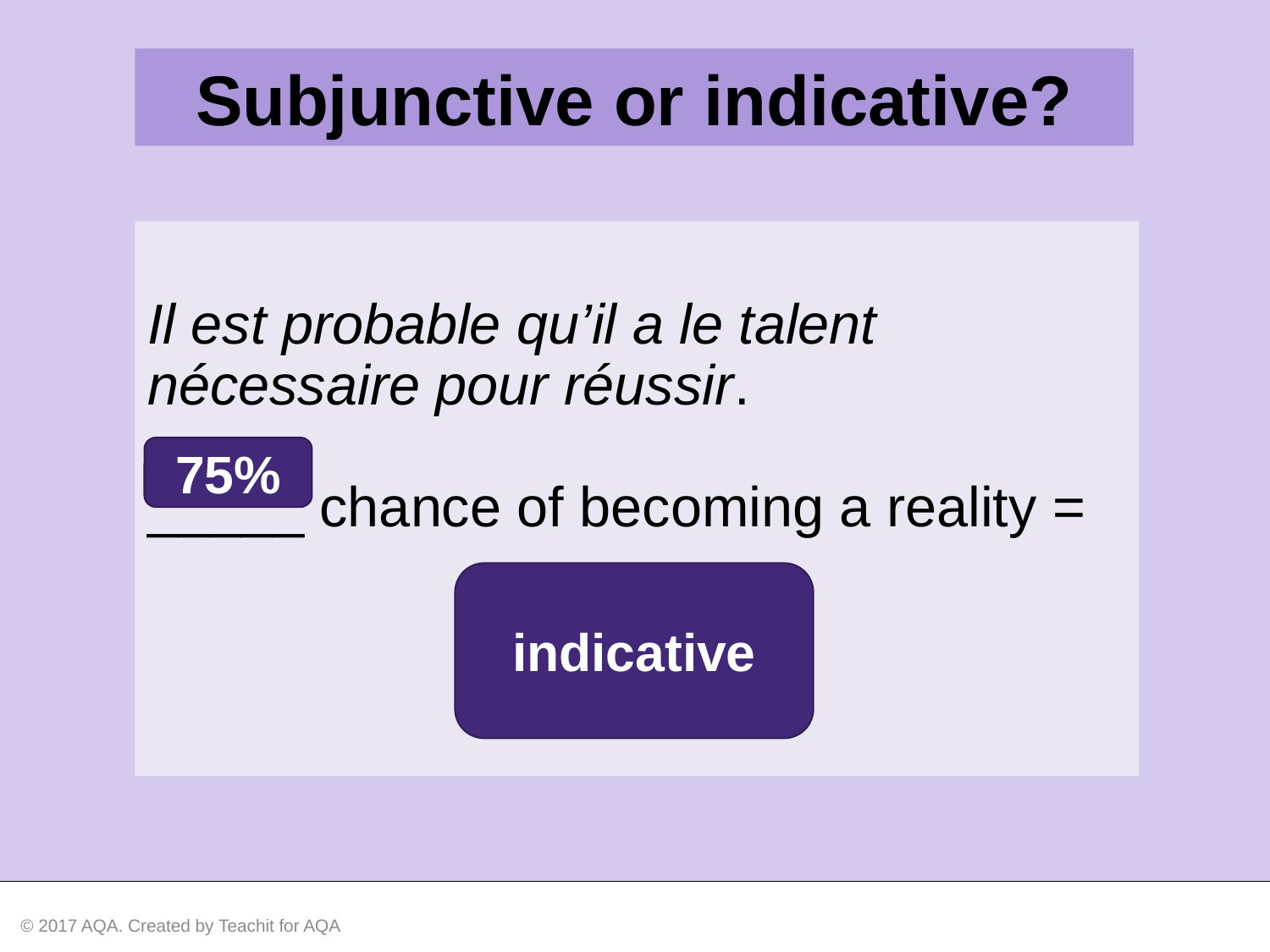

Subjunctive or indicative?

Il est probable qu’il a le talent nécessaire pour réussir.

_____ chance of becoming a reality =

75%
indicative